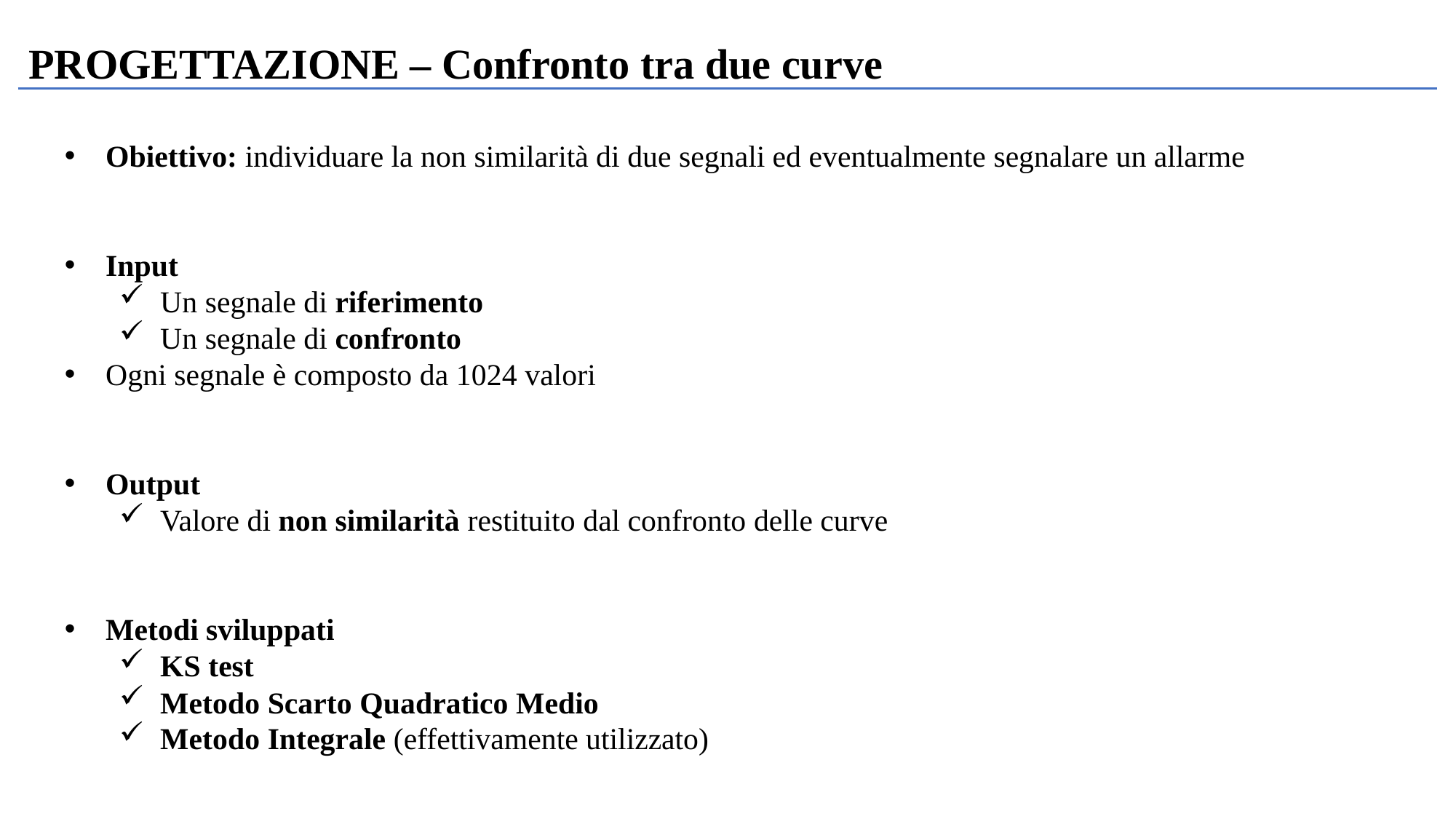

PROGETTAZIONE – Confronto tra due curve

Obiettivo: individuare la non similarità di due segnali ed eventualmente segnalare un allarme

Input
Un segnale di riferimento
Un segnale di confronto
Ogni segnale è composto da 1024 valori

Output
Valore di non similarità restituito dal confronto delle curve

Metodi sviluppati
KS test
Metodo Scarto Quadratico Medio
Metodo Integrale (effettivamente utilizzato)